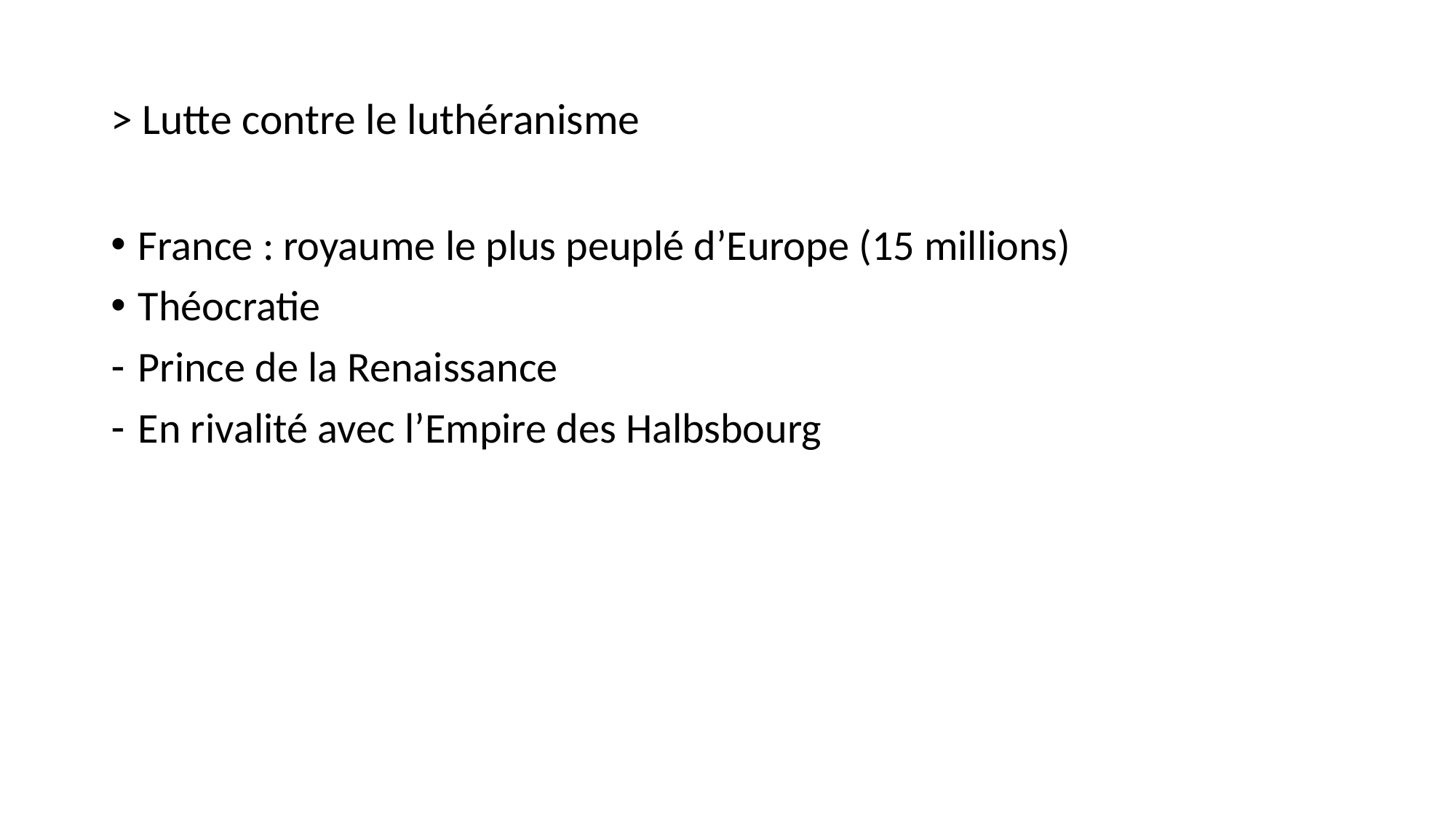

# > Lutte contre le luthéranisme
France : royaume le plus peuplé d’Europe (15 millions)
Théocratie
Prince de la Renaissance
En rivalité avec l’Empire des Halbsbourg